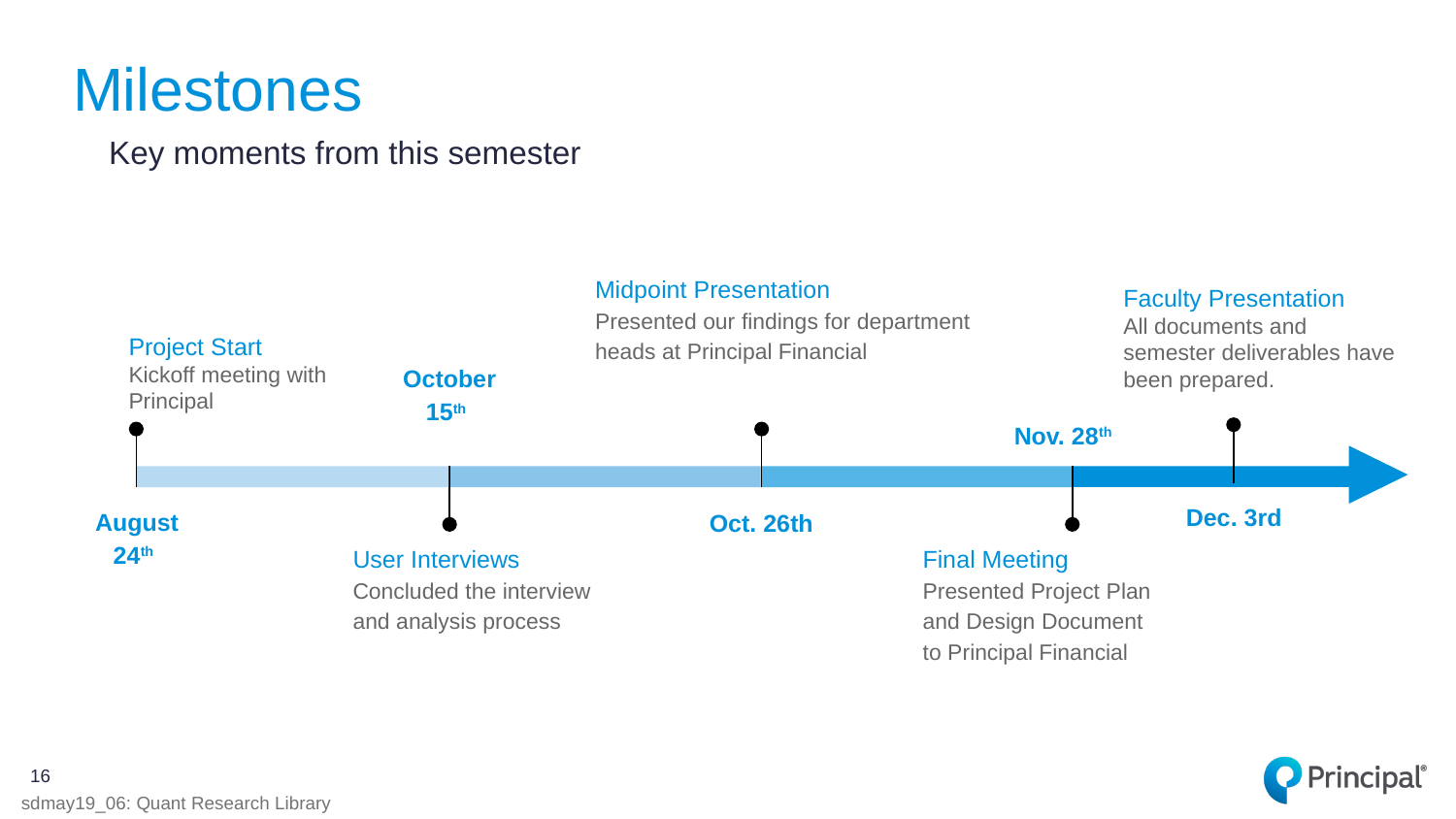

# Milestones
    Key moments from this semester​
Midpoint Presentation
Presented our findings for department heads at Principal Financial

Oct. 26th
Faculty Presentation
All documents and semester deliverables have been prepared.
Project Start
Kickoff meeting with Principal
October 15th

User Interviews
Concluded the interview and analysis process
Nov. 28th

Dec. 3rd
August 24th
Final Meeting
Presented Project Plan and Design Document to Principal Financial

16
sdmay19_06: Quant Research Library